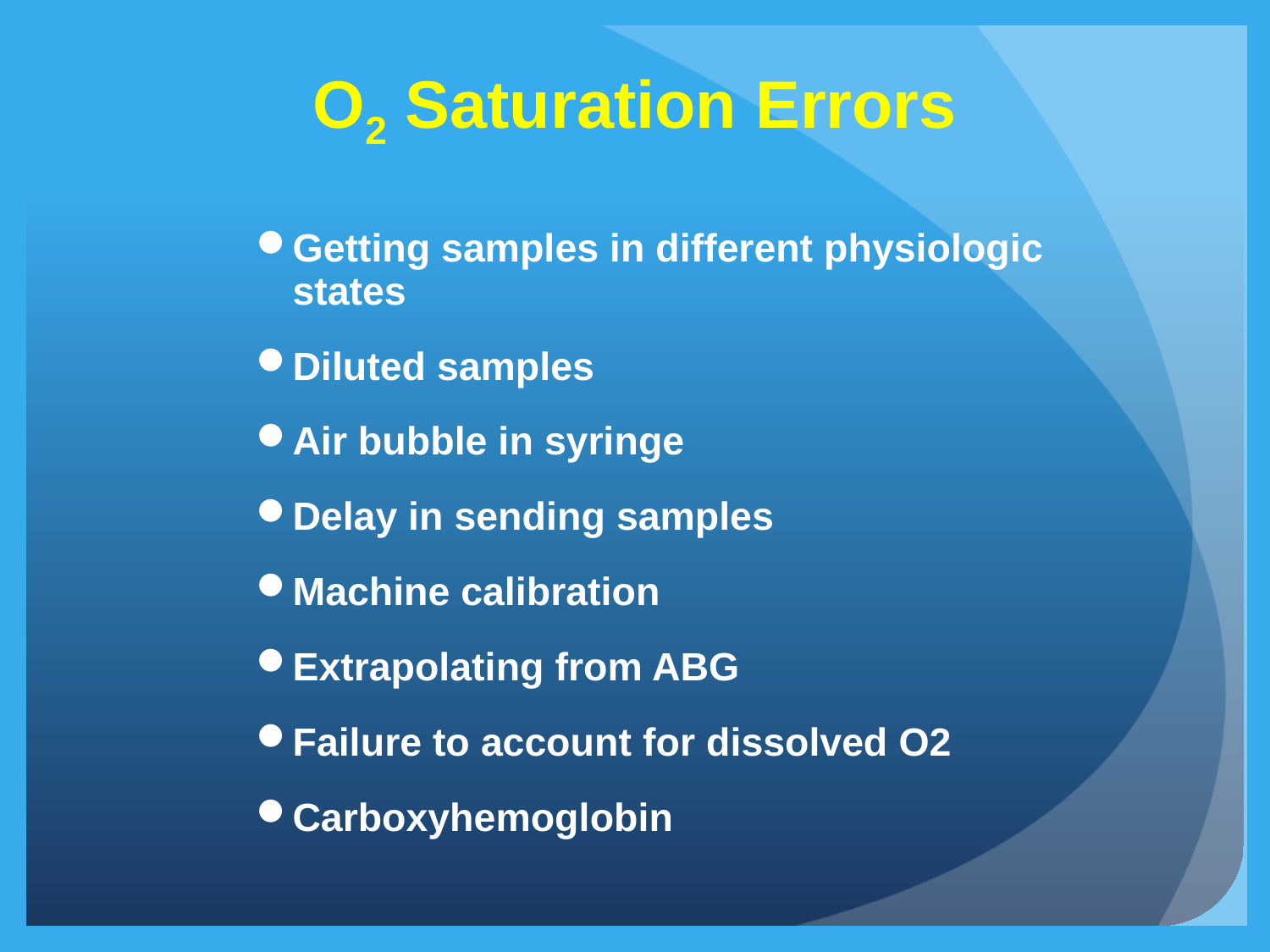

# O2 Saturation Errors
Getting samples in different physiologic 	states
Diluted samples
Air bubble in syringe
Delay in sending samples
Machine calibration
Extrapolating from ABG
Failure to account for dissolved O2
Carboxyhemoglobin